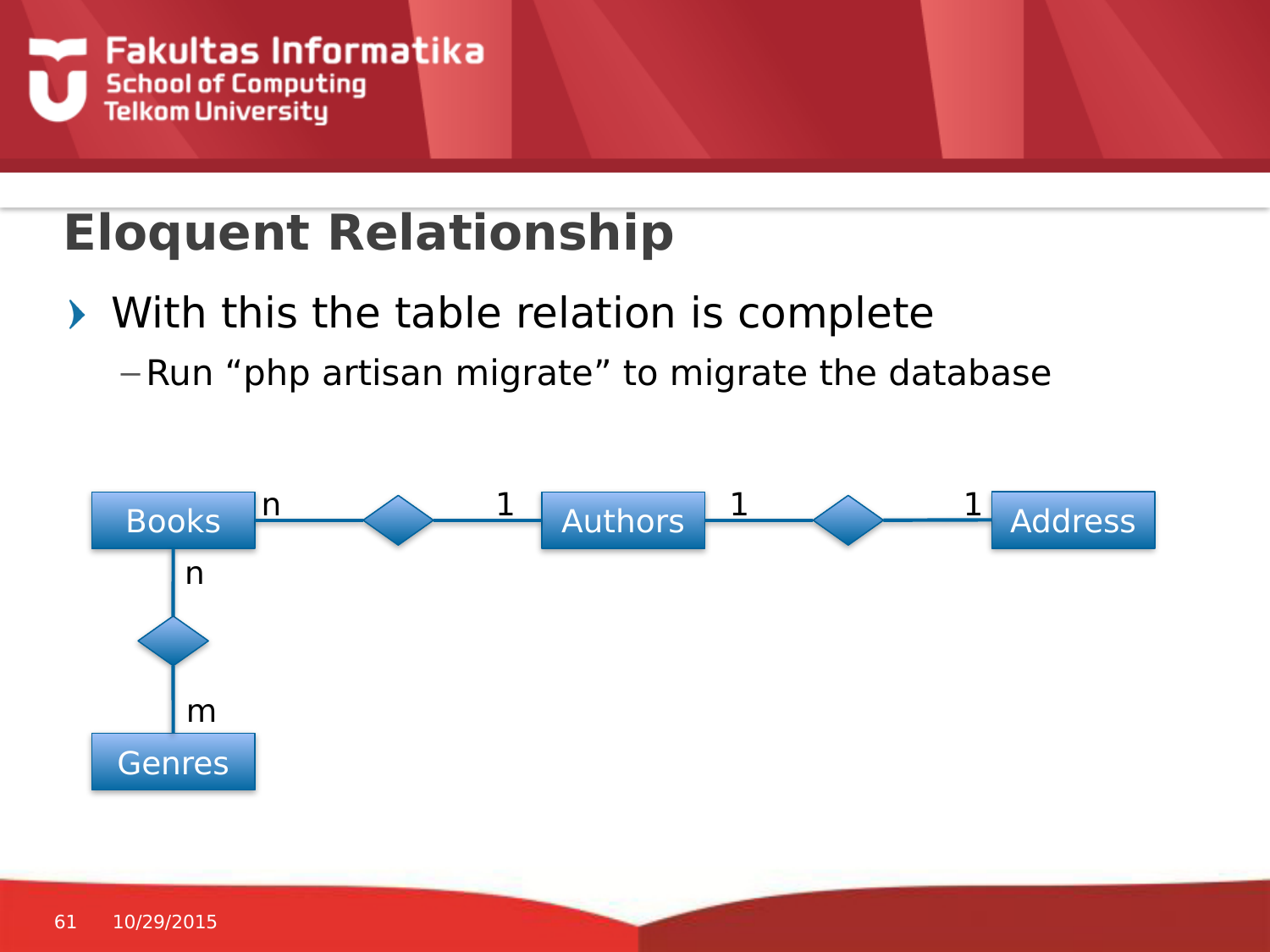

# Eloquent Relationship
With this the table relation is complete
Run “php artisan migrate” to migrate the database
n
1
1
1
Address
Books
Authors

n

m
Genres

61
10/29/2015